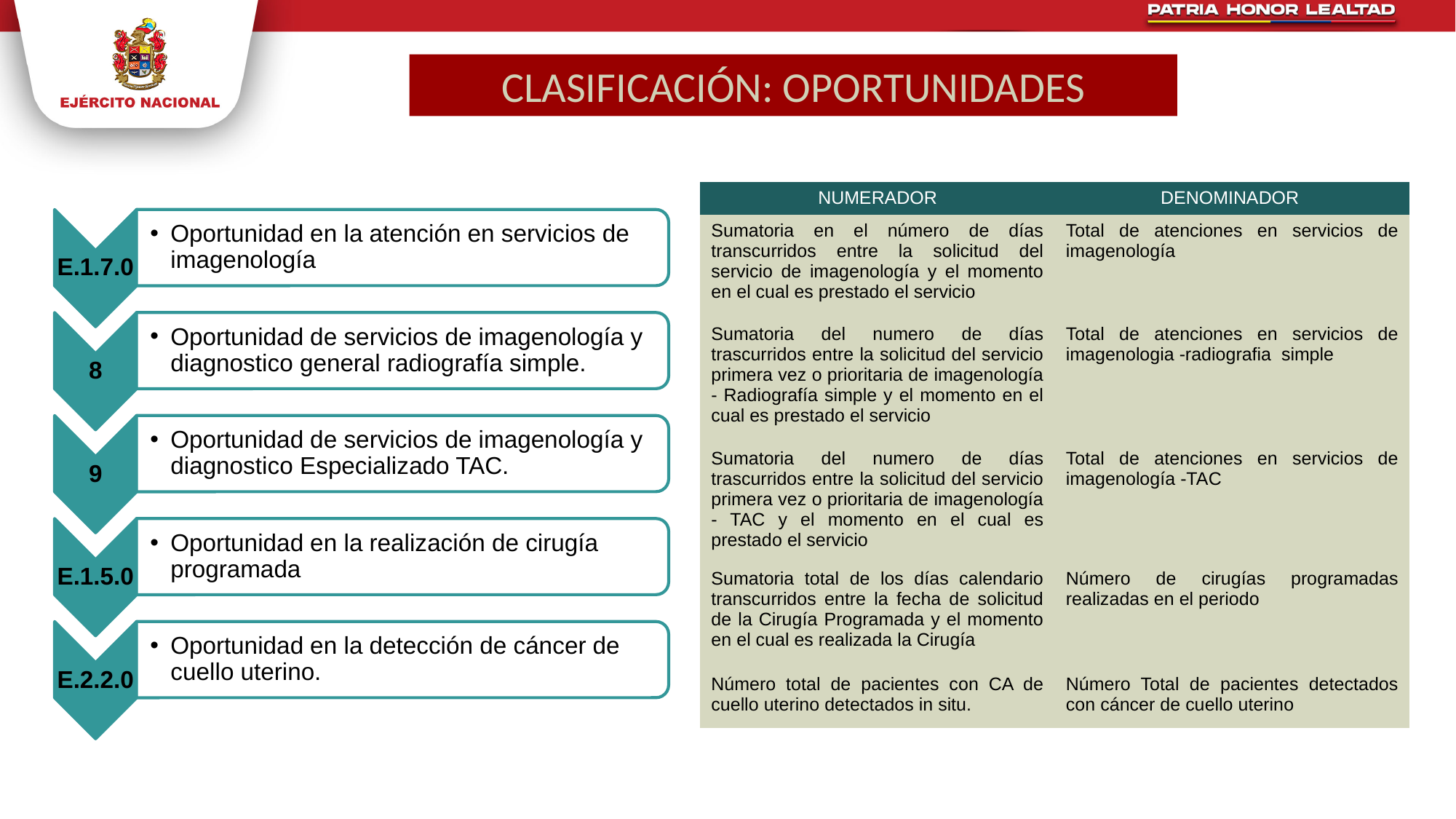

CLASIFICACIÓN: OPORTUNIDADES
| NUMERADOR | DENOMINADOR |
| --- | --- |
| Sumatoria en el número de días transcurridos entre la solicitud del servicio de imagenología y el momento en el cual es prestado el servicio | Total de atenciones en servicios de imagenología |
| Sumatoria del numero de días trascurridos entre la solicitud del servicio primera vez o prioritaria de imagenología - Radiografía simple y el momento en el cual es prestado el servicio | Total de atenciones en servicios de imagenologia -radiografia simple |
| Sumatoria del numero de días trascurridos entre la solicitud del servicio primera vez o prioritaria de imagenología - TAC y el momento en el cual es prestado el servicio | Total de atenciones en servicios de imagenología -TAC |
| Sumatoria total de los días calendario transcurridos entre la fecha de solicitud de la Cirugía Programada y el momento en el cual es realizada la Cirugía | Número de cirugías programadas realizadas en el periodo |
| Número total de pacientes con CA de cuello uterino detectados in situ. | Número Total de pacientes detectados con cáncer de cuello uterino |

Oportunidad en la atención en servicios de imagenología

E.1.7.0

Oportunidad de servicios de imagenología y diagnostico general radiografía simple.

8

Oportunidad de servicios de imagenología y diagnostico Especializado TAC.

9
Oportunidad en la realización de cirugía programada

E.1.5.0
Oportunidad en la detección de cáncer de cuello uterino.

E.2.2.0